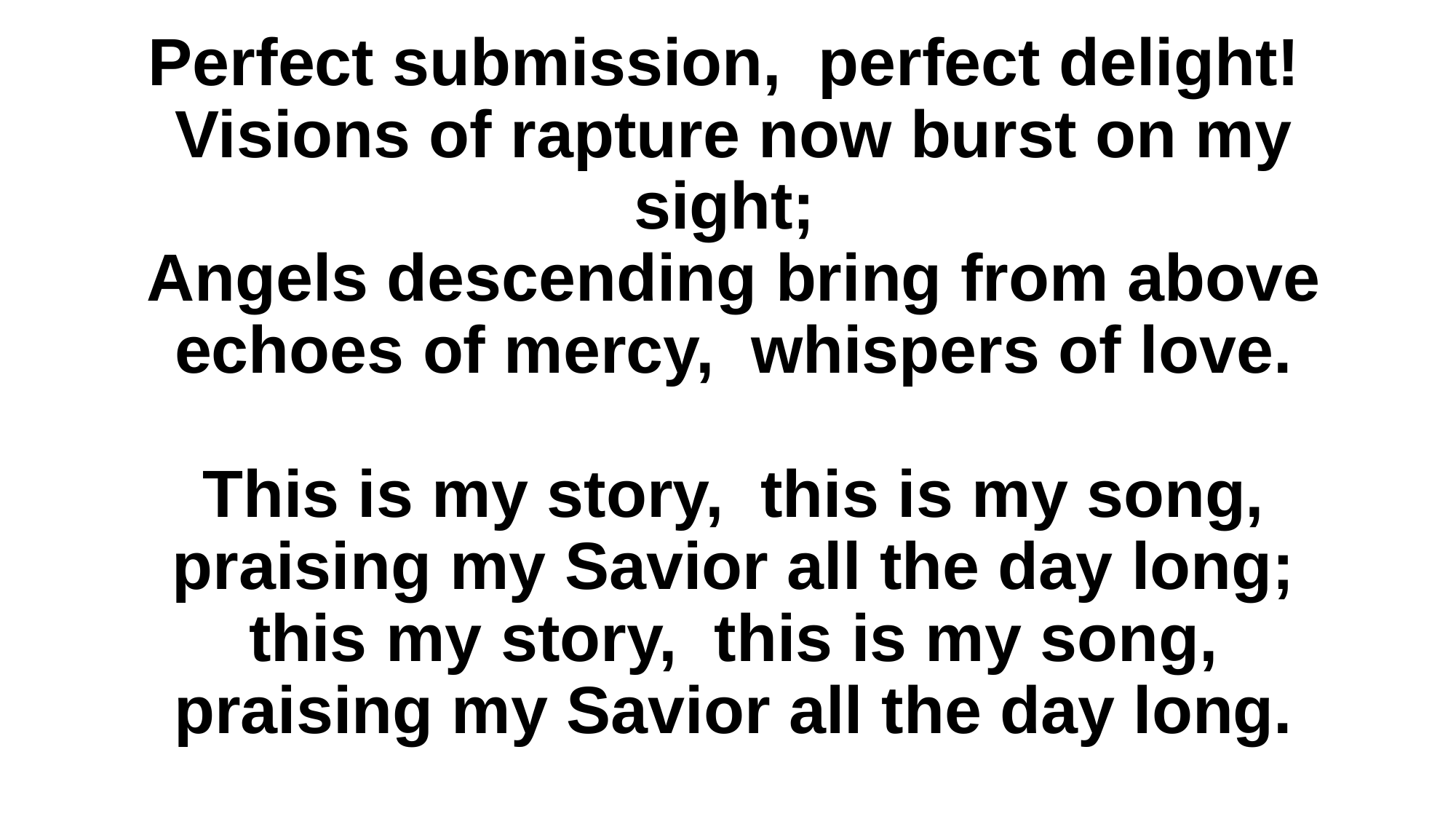

# Perfect submission,  perfect delight! Visions of rapture now burst on my sight; Angels descending bring from above echoes of mercy,  whispers of love. This is my story,  this is my song, praising my Savior all the day long; this my story,  this is my song, praising my Savior all the day long.